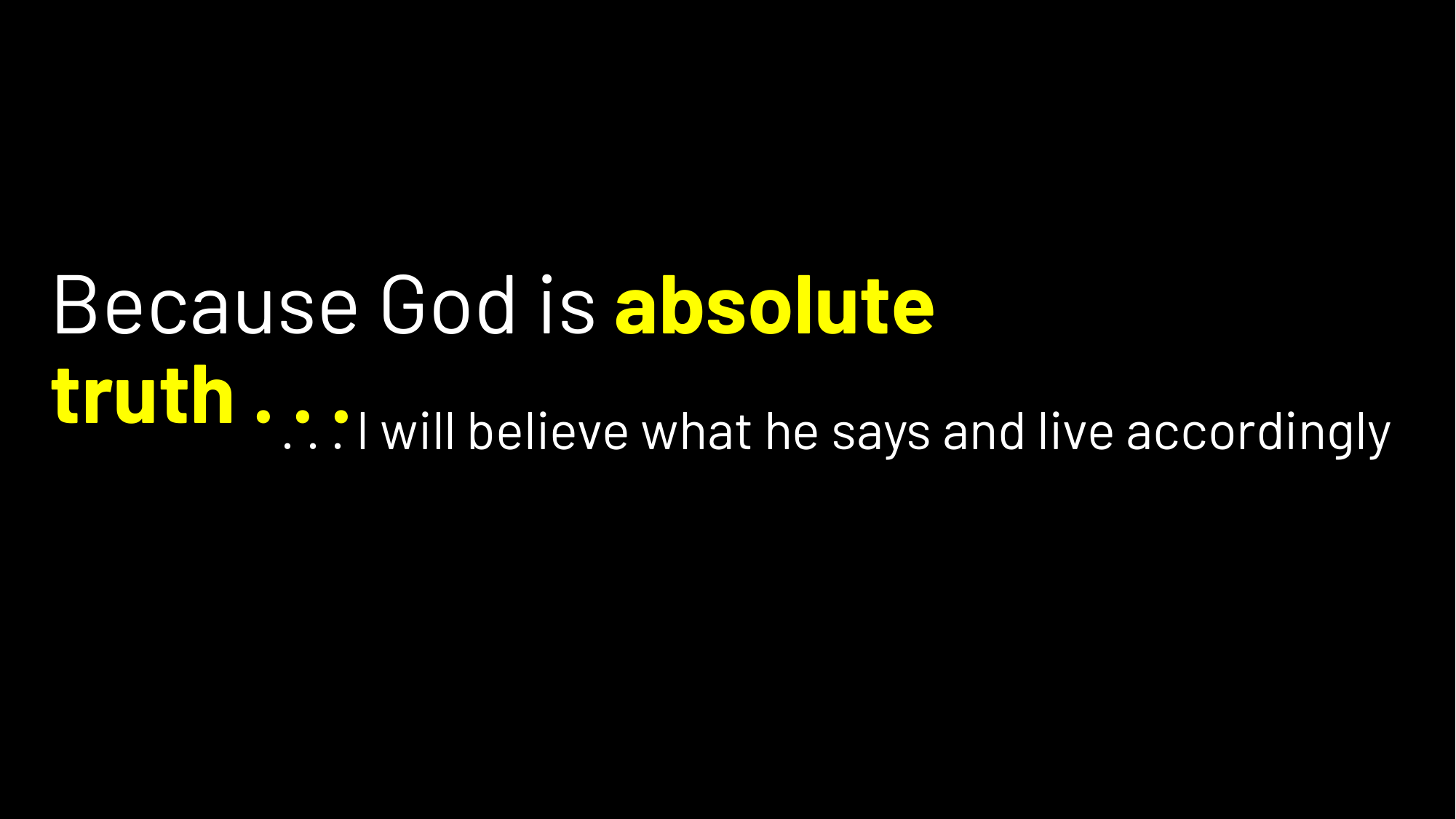

# Because God is absolute truth . . .
 . . . I will believe what he says and live accordingly